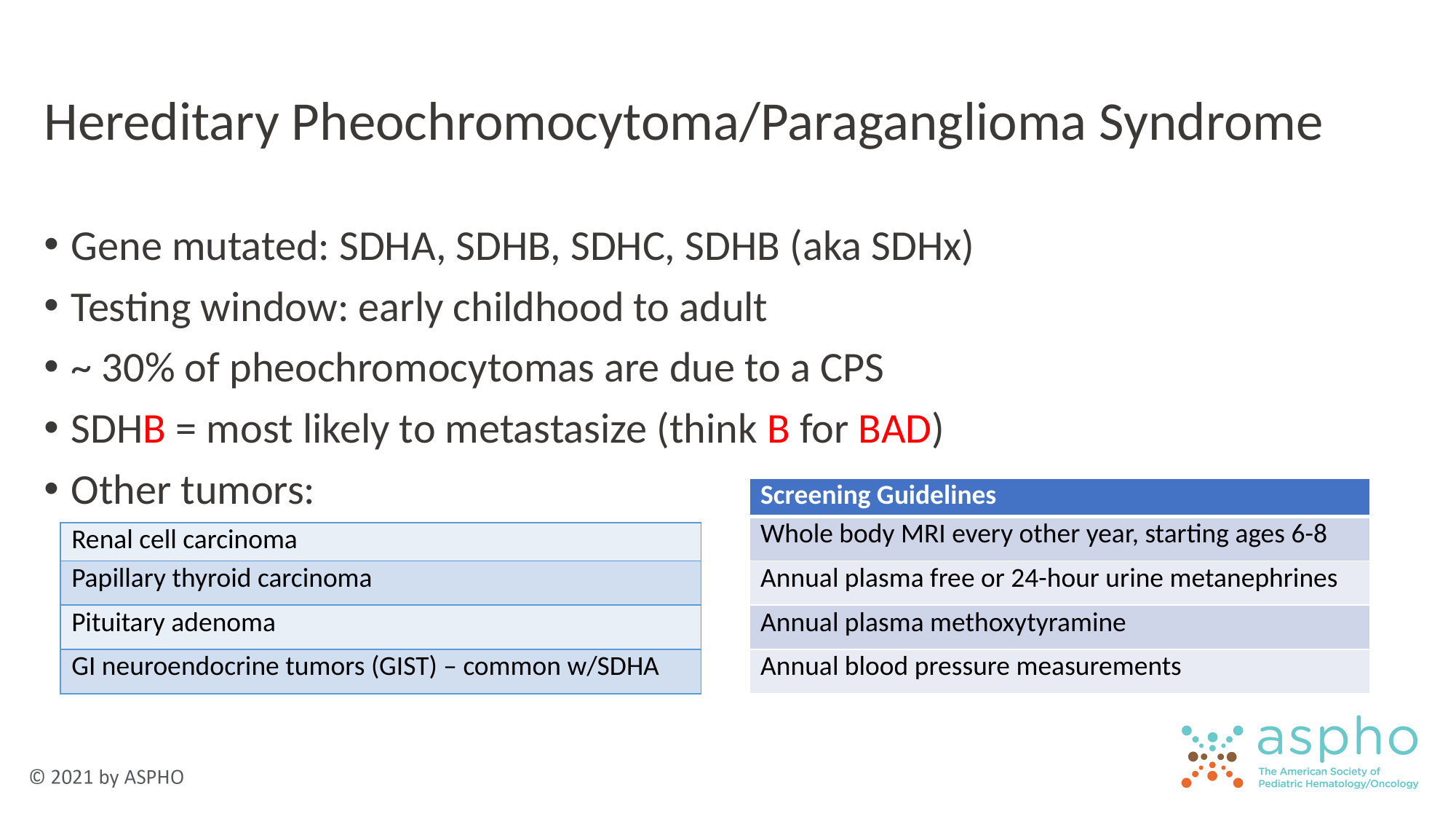

# Hereditary Pheochromocytoma/Paraganglioma Syndrome
Gene mutated: SDHA, SDHB, SDHC, SDHB (aka SDHx)
Testing window: early childhood to adult
~ 30% of pheochromocytomas are due to a CPS
SDHB = most likely to metastasize (think B for BAD)
Other tumors:
| Screening Guidelines |
| --- |
| Whole body MRI every other year, starting ages 6-8 |
| Annual plasma free or 24-hour urine metanephrines |
| Annual plasma methoxytyramine |
| Annual blood pressure measurements |
| Renal cell carcinoma |
| --- |
| Papillary thyroid carcinoma |
| Pituitary adenoma |
| GI neuroendocrine tumors (GIST) – common w/SDHA |